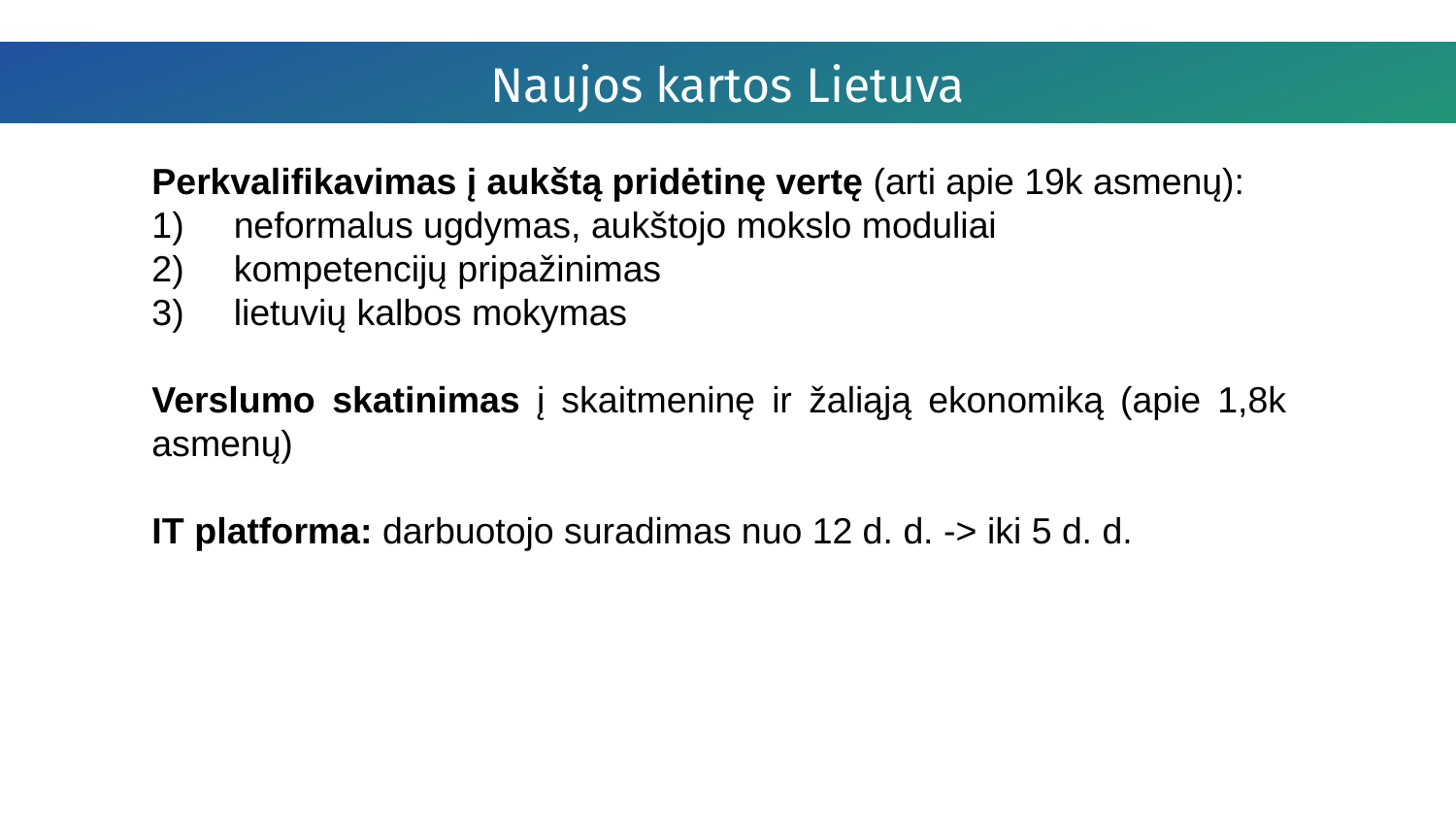

Naujos kartos Lietuva
Perkvalifikavimas į aukštą pridėtinę vertę (arti apie 19k asmenų):
neformalus ugdymas, aukštojo mokslo moduliai
kompetencijų pripažinimas
lietuvių kalbos mokymas

Verslumo skatinimas į skaitmeninę ir žaliąją ekonomiką (apie 1,8k asmenų)

IT platforma: darbuotojo suradimas nuo 12 d. d. -> iki 5 d. d.